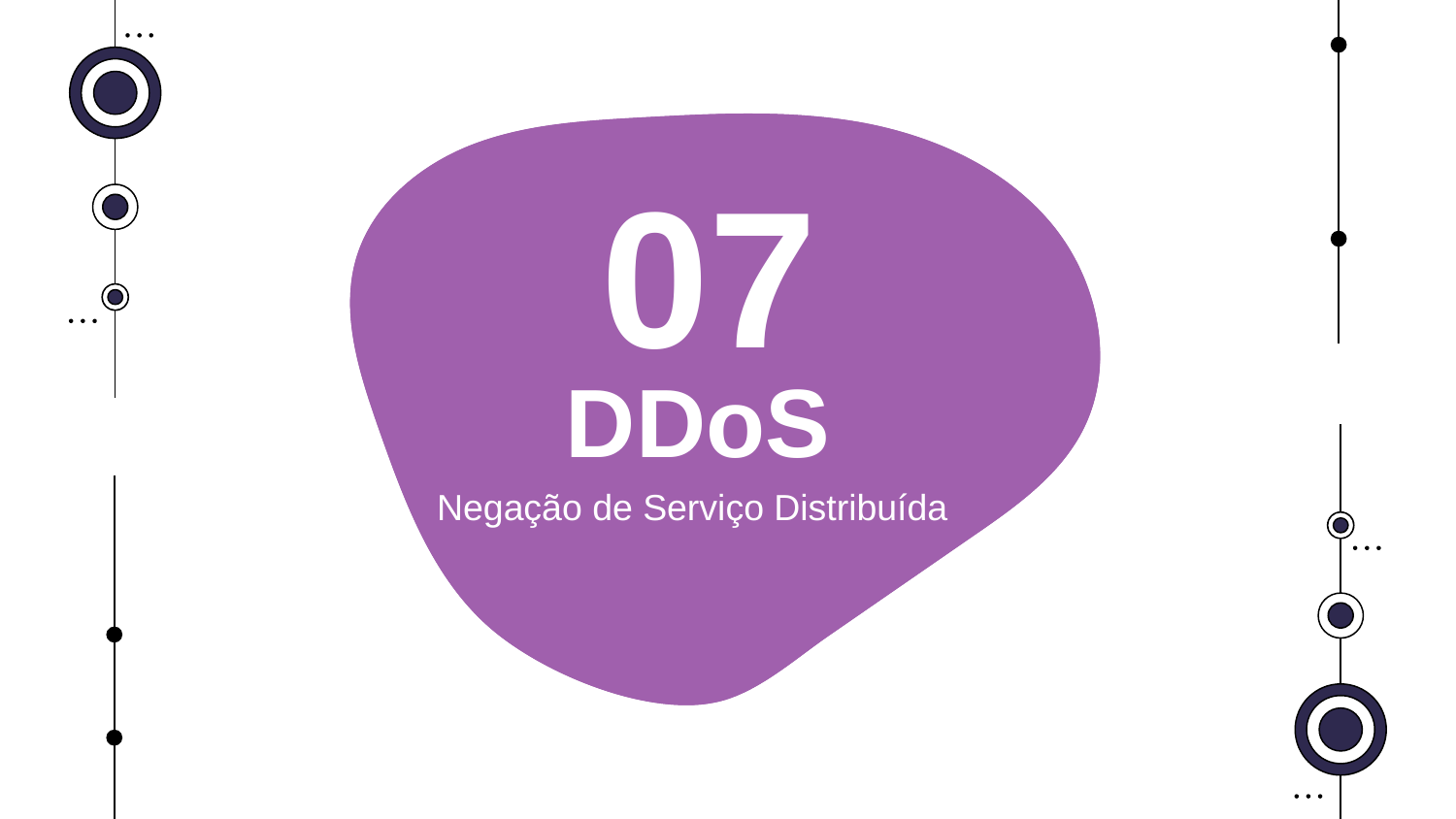

07
# DDoS
Negação de Serviço Distribuída